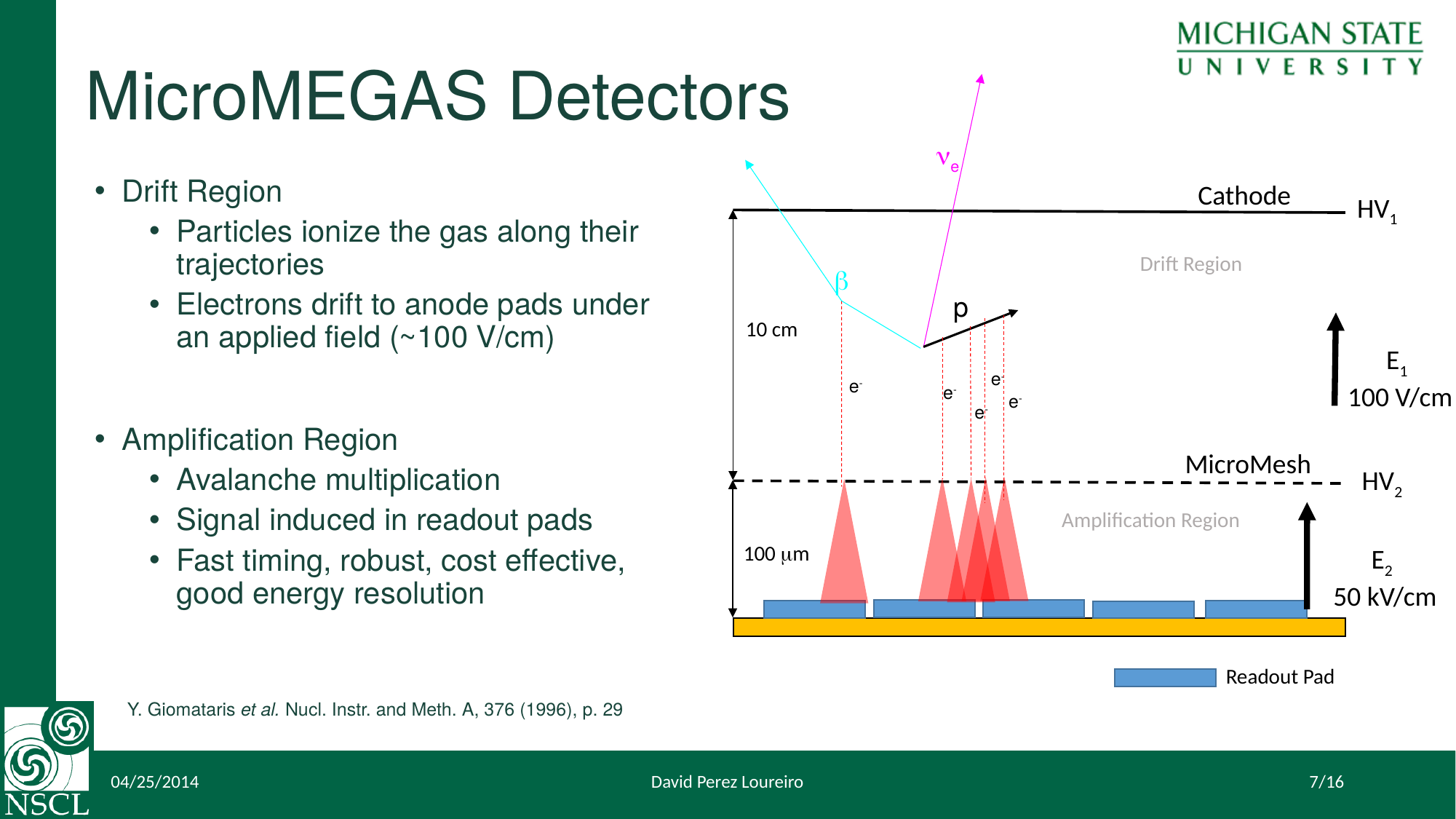

# MicroMEGAS Detectors
νe
Drift Region
Particles ionize the gas along their trajectories
Electrons drift to anode pads under an applied field (~100 V/cm)

Amplification Region
Avalanche multiplication
Signal induced in readout pads
Fast timing, robust, cost effective, good energy resolution

Cathode
HV1
Drift Region
β
p
10 cm
E1
 100 V/cm
e-
e-
e-
e-
e-
MicroMesh
HV2

Amplification Region
100 μm
E2
 50 kV/cm

Readout Pad

Y. Giomataris et al. Nucl. Instr. and Meth. A, 376 (1996), p. 29
04/25/2014
David Perez Loureiro
7/16